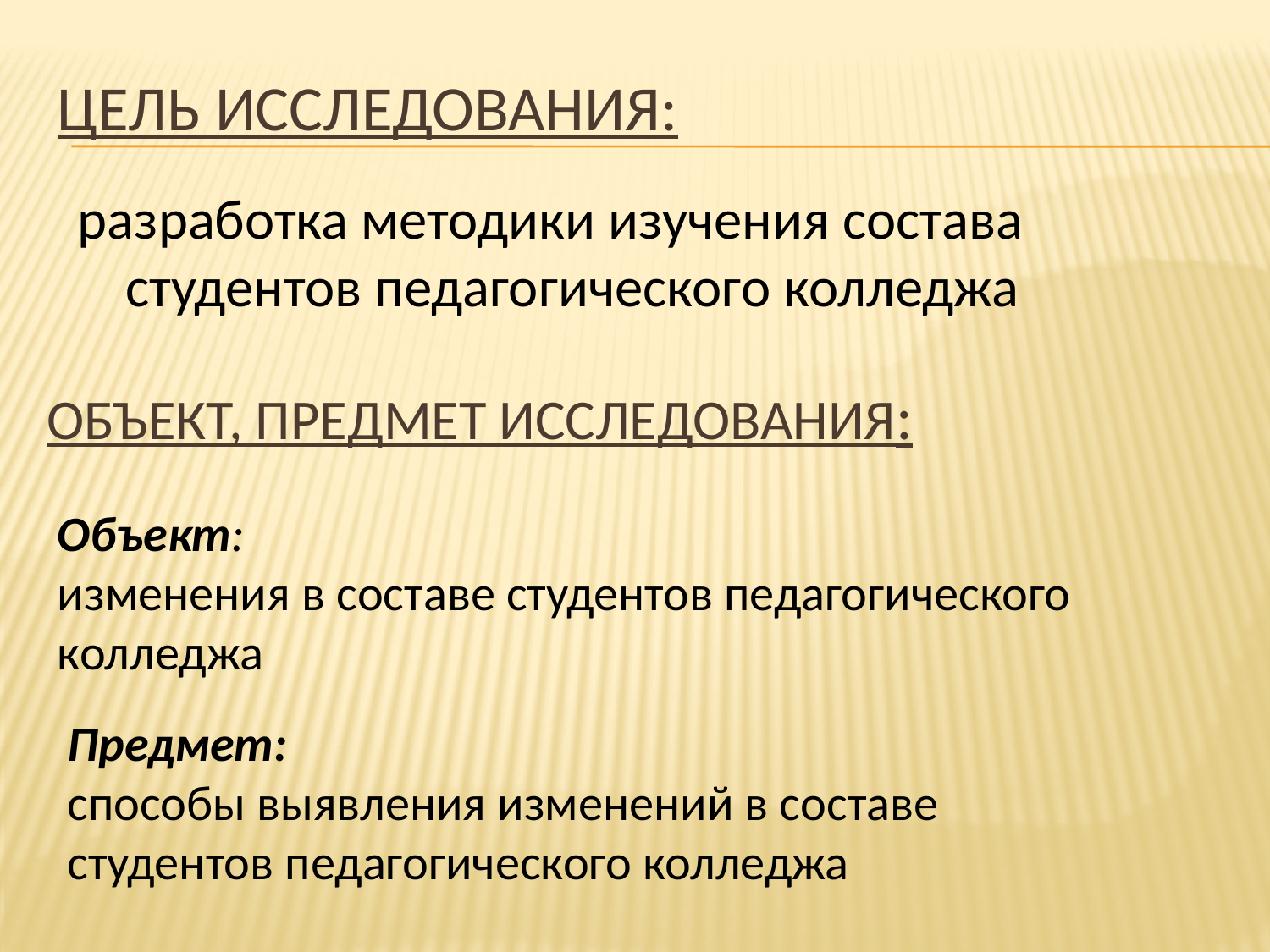

# Цель исследования:
разработка методики изучения состава студентов педагогического колледжа

ОБЪЕКТ, ПРЕДМЕТ ИССЛЕДОВАНИЯ:
Объект:
изменения в составе студентов педагогического колледжа
Предмет:
способы выявления изменений в составе студентов педагогического колледжа